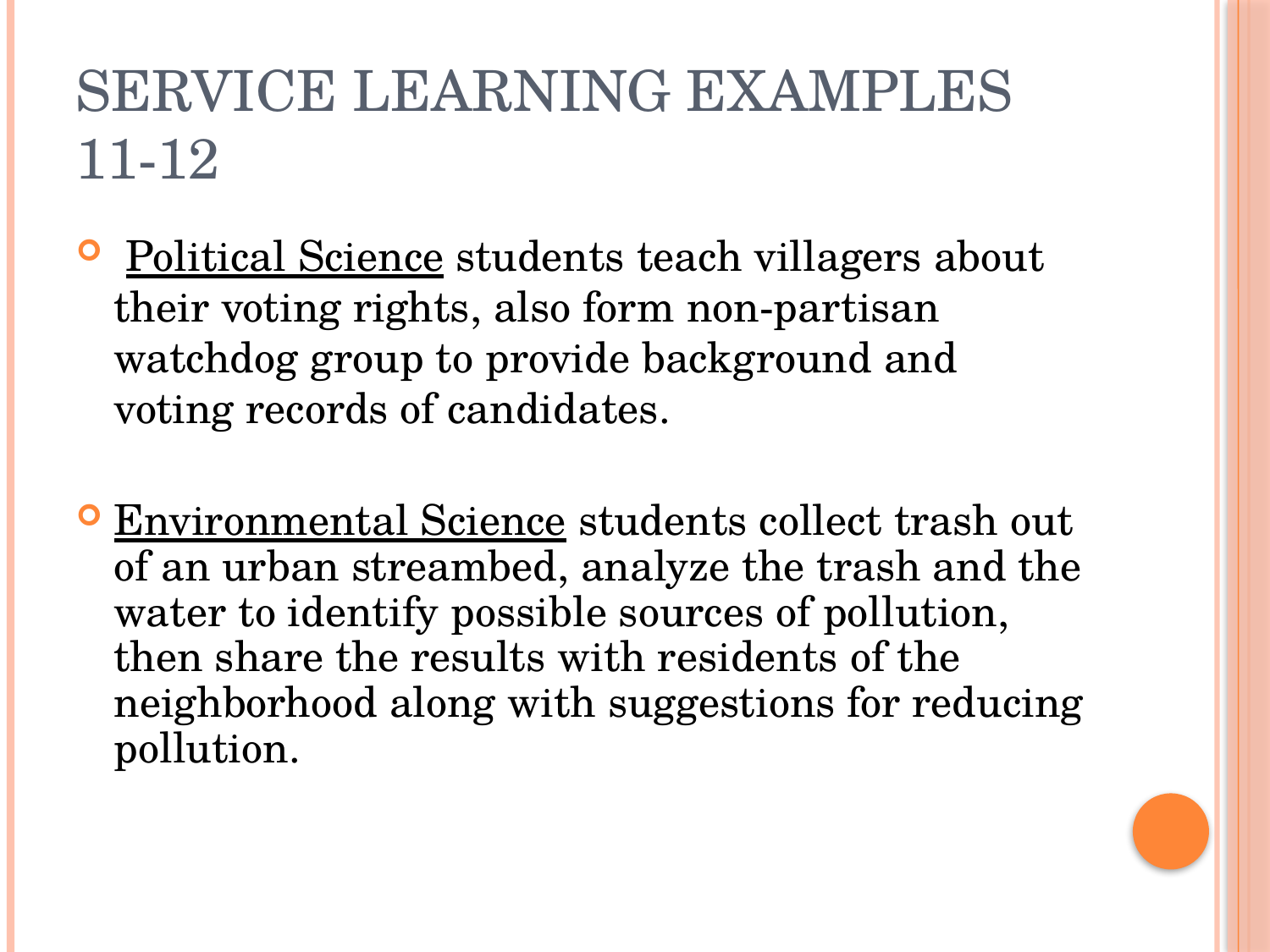

# Service Learning examples 11-12
 Political Science students teach villagers about their voting rights, also form non-partisan watchdog group to provide background and voting records of candidates.

Environmental Science students collect trash out of an urban streambed, analyze the trash and the water to identify possible sources of pollution, then share the results with residents of the neighborhood along with suggestions for reducing pollution.